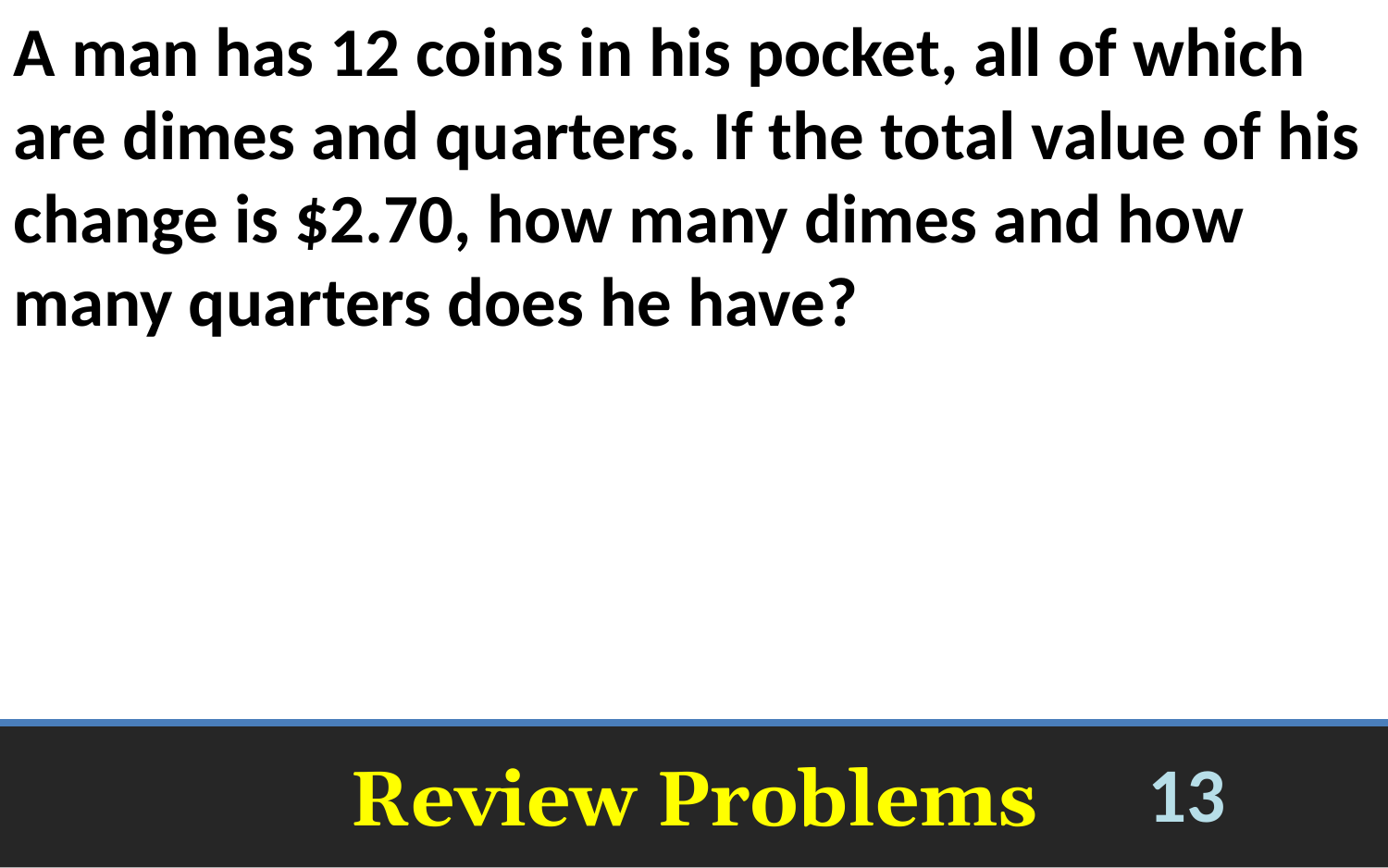

A man has 12 coins in his pocket, all of which are dimes and quarters. If the total value of his change is $2.70, how many dimes and how many quarters does he have?

2 dimes, 10 quarters
# Review Problems
13